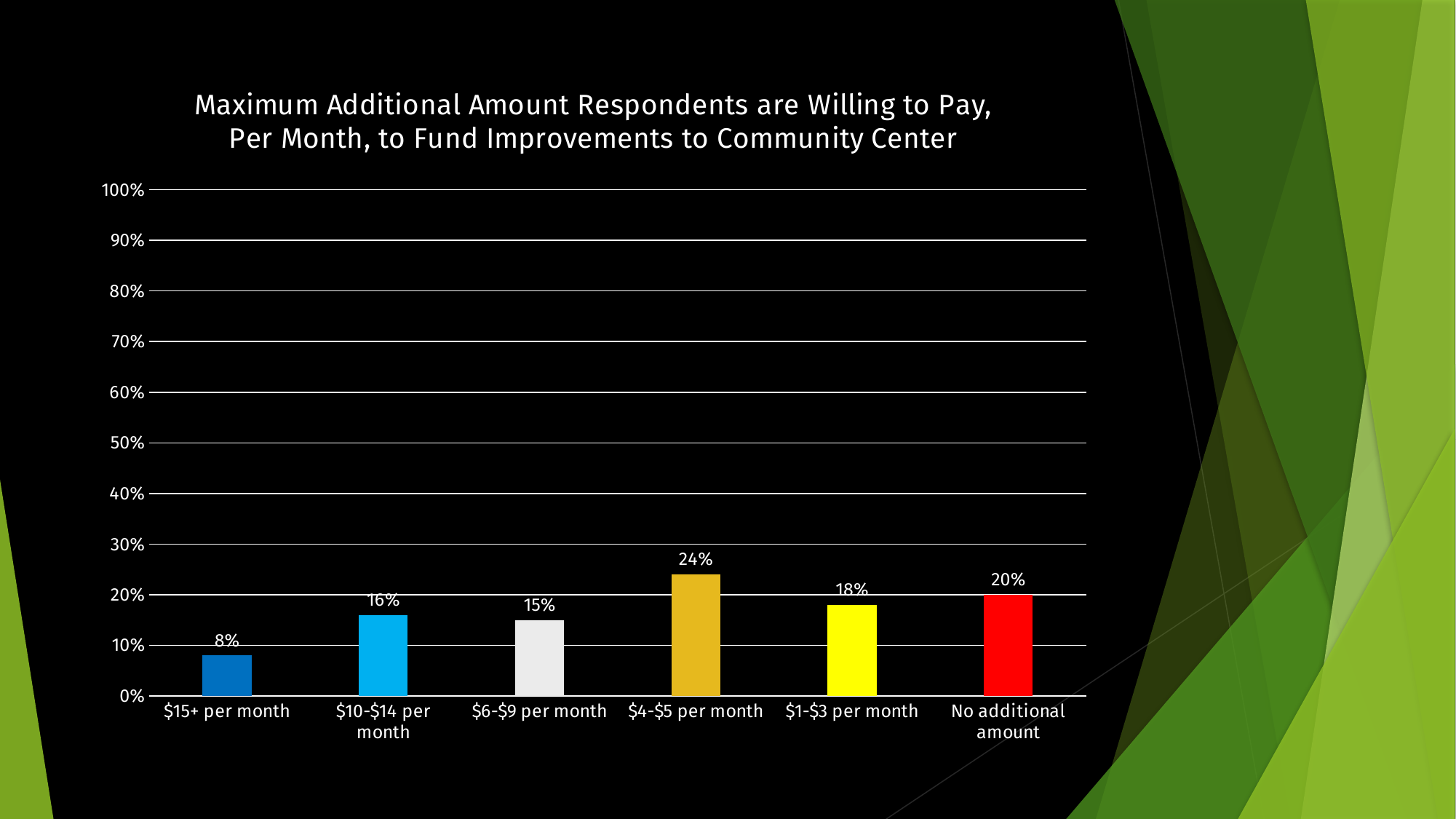

### Chart:

| Category | Maximum Additional Amount Respondents are Willing to Pay, Per Month, to Fund Improvements to Community Center |
|---|---|
| $15+ per month | 0.08 |
| $10-$14 per month | 0.16 |
| $6-$9 per month | 0.15 |
| $4-$5 per month | 0.24 |
| $1-$3 per month | 0.18 |
| No additional amount | 0.2 |